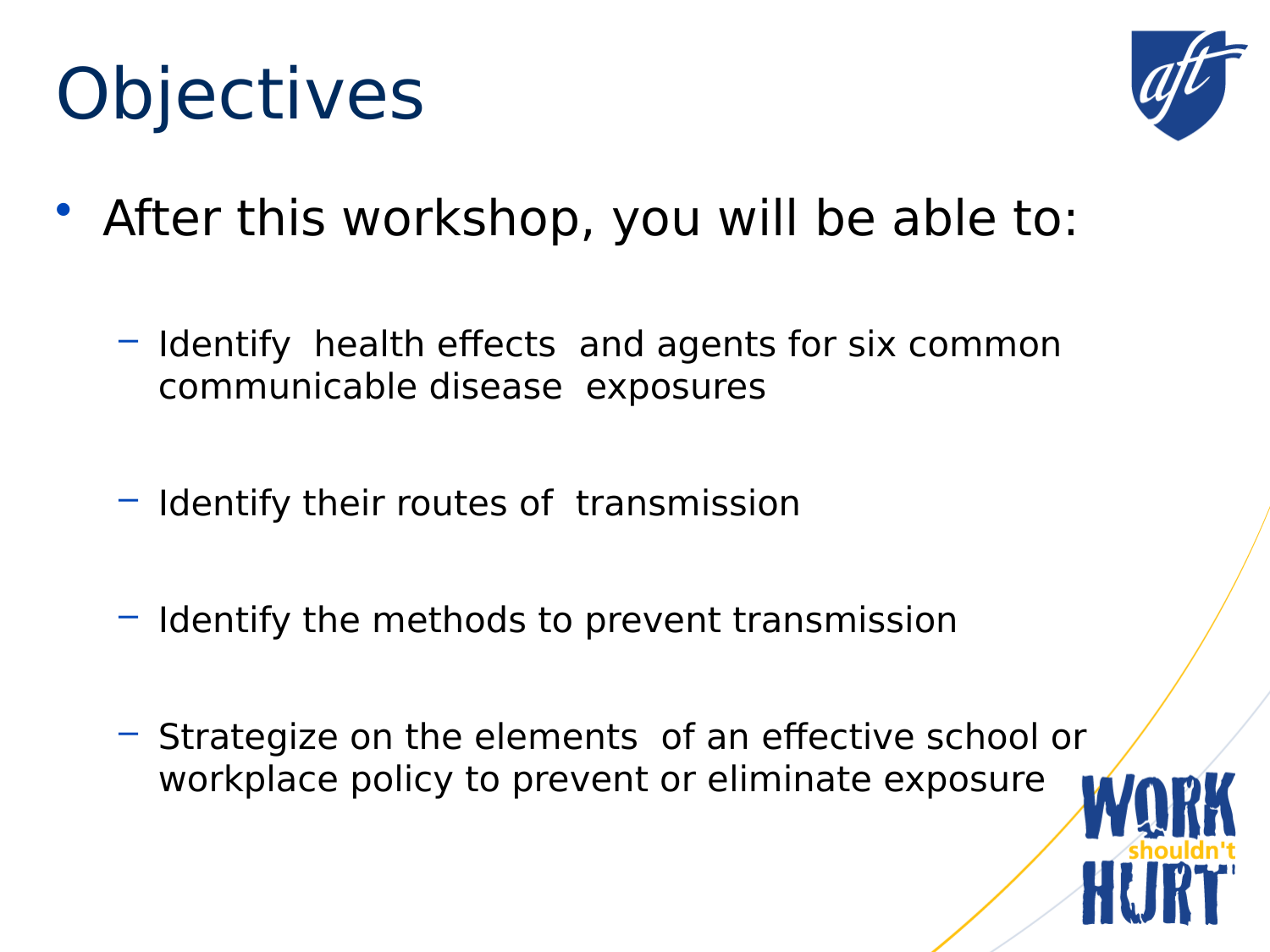

# Objectives
After this workshop, you will be able to:

Identify  health effects  and agents for six common  communicable disease  exposures

Identify their routes of  transmission

Identify the methods to prevent transmission

Strategize on the elements  of an effective school or workplace policy to prevent or eliminate exposure